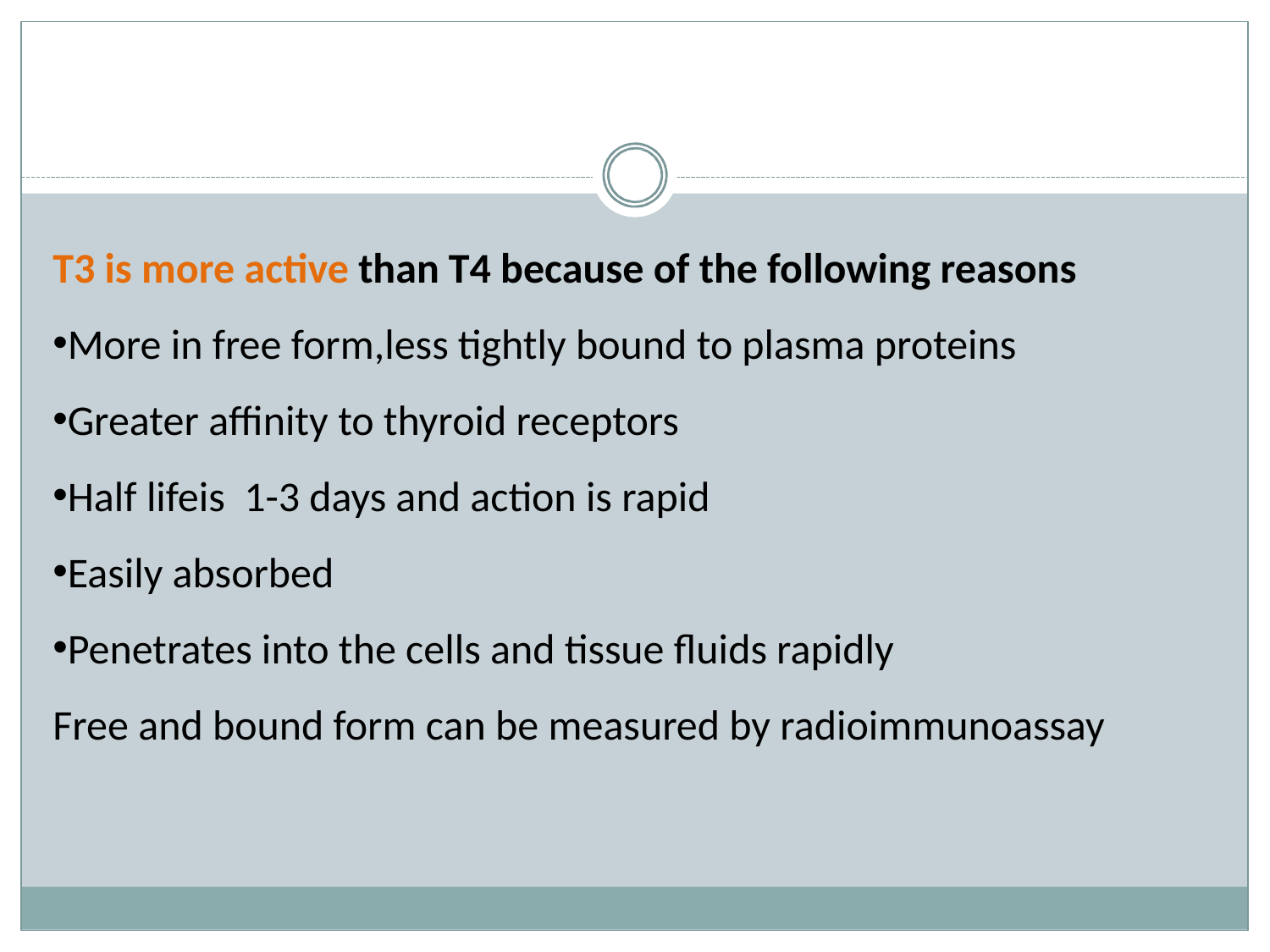

#
T3 is more active than T4 because of the following reasons
More in free form,less tightly bound to plasma proteins
Greater affinity to thyroid receptors
Half lifeis  1-3 days and action is rapid
Easily absorbed
Penetrates into the cells and tissue fluids rapidly
Free and bound form can be measured by radioimmunoassay